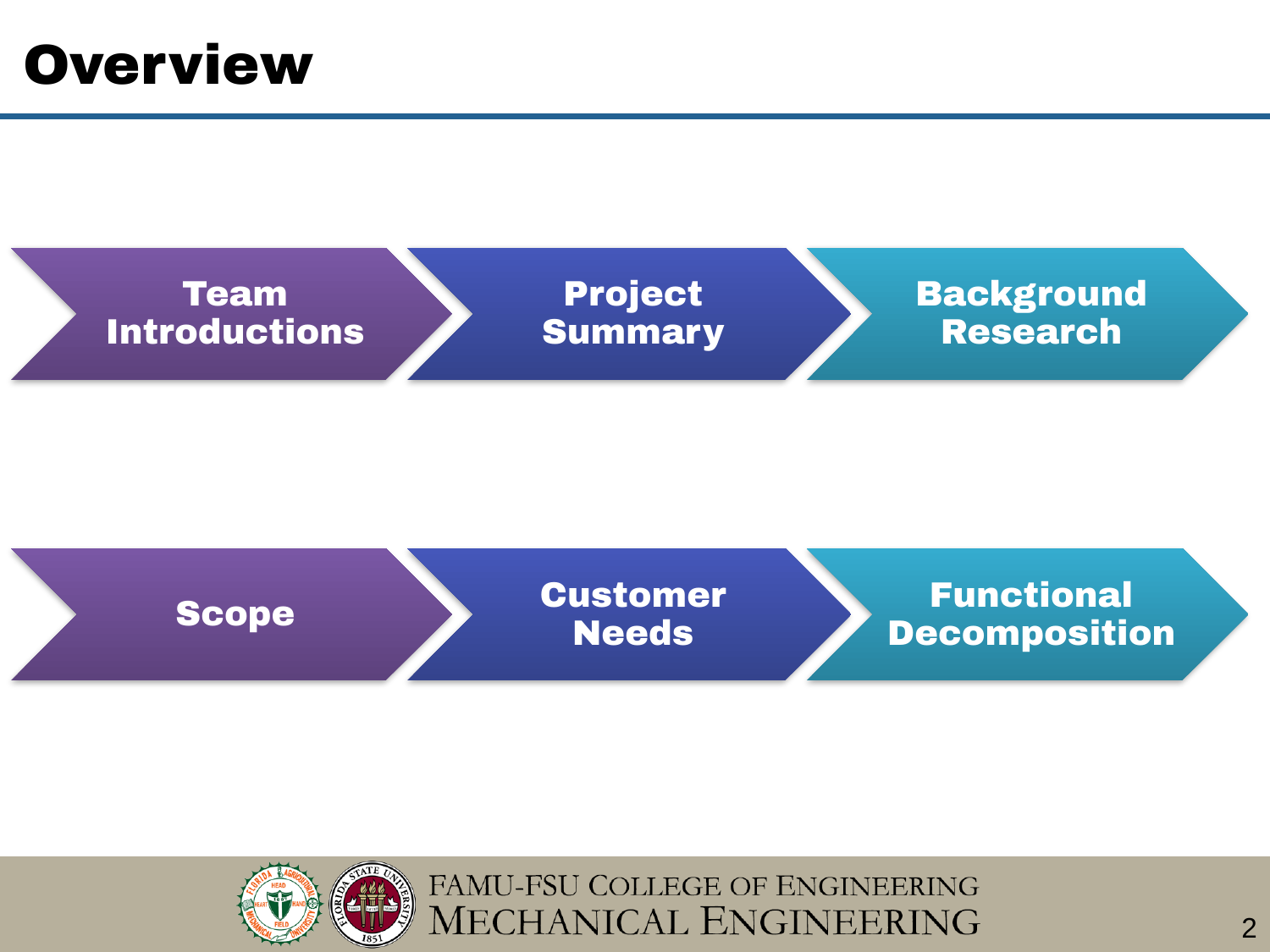

Overview

Team Introductions

Project Summary

Background Research

Scope

Customer Needs

Functional Decomposition